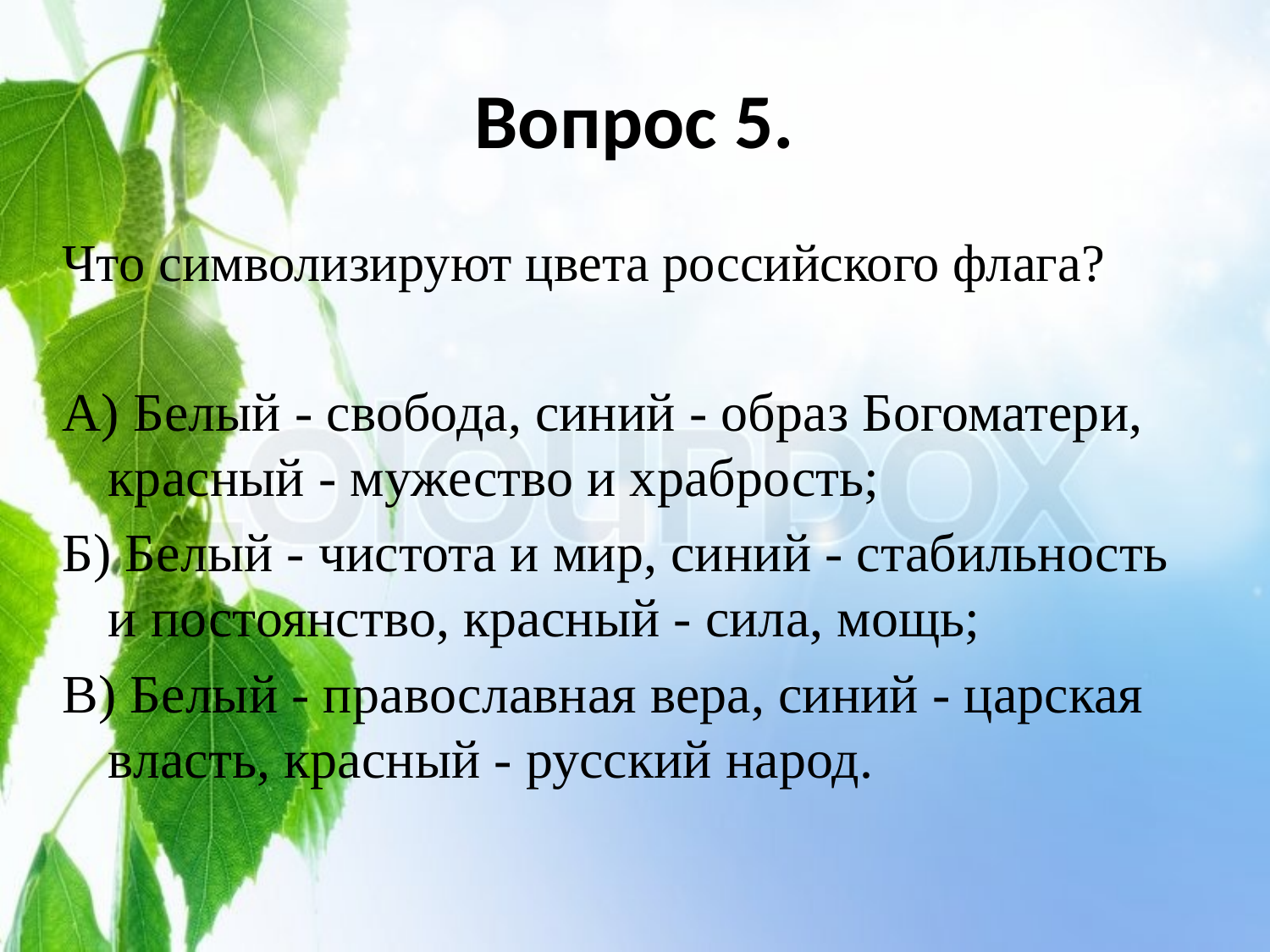

# Вопрос 5.
Что символизируют цвета российского флага?

А) Белый - свобода, синий - образ Богоматери, красный - мужество и храбрость;
Б) Белый - чистота и мир, синий - стабильность и постоянство, красный - сила, мощь;
В) Белый - православная вера, синий - царская власть, красный - русский народ.